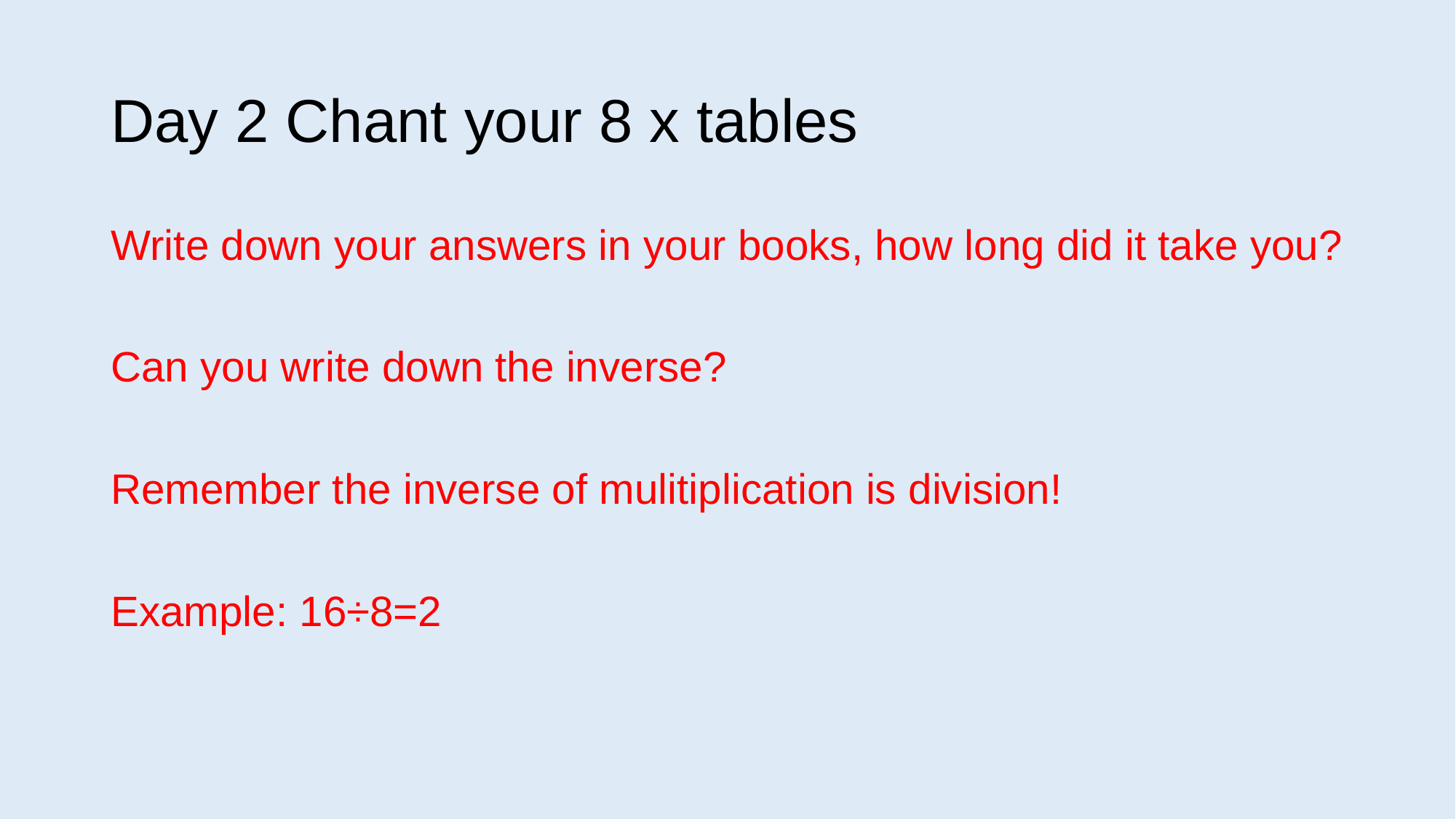

# Day 2 Chant your 8 x tables
Write down your answers in your books, how long did it take you?

Can you write down the inverse?

Remember the inverse of mulitiplication is division!

Example: 16÷8=2